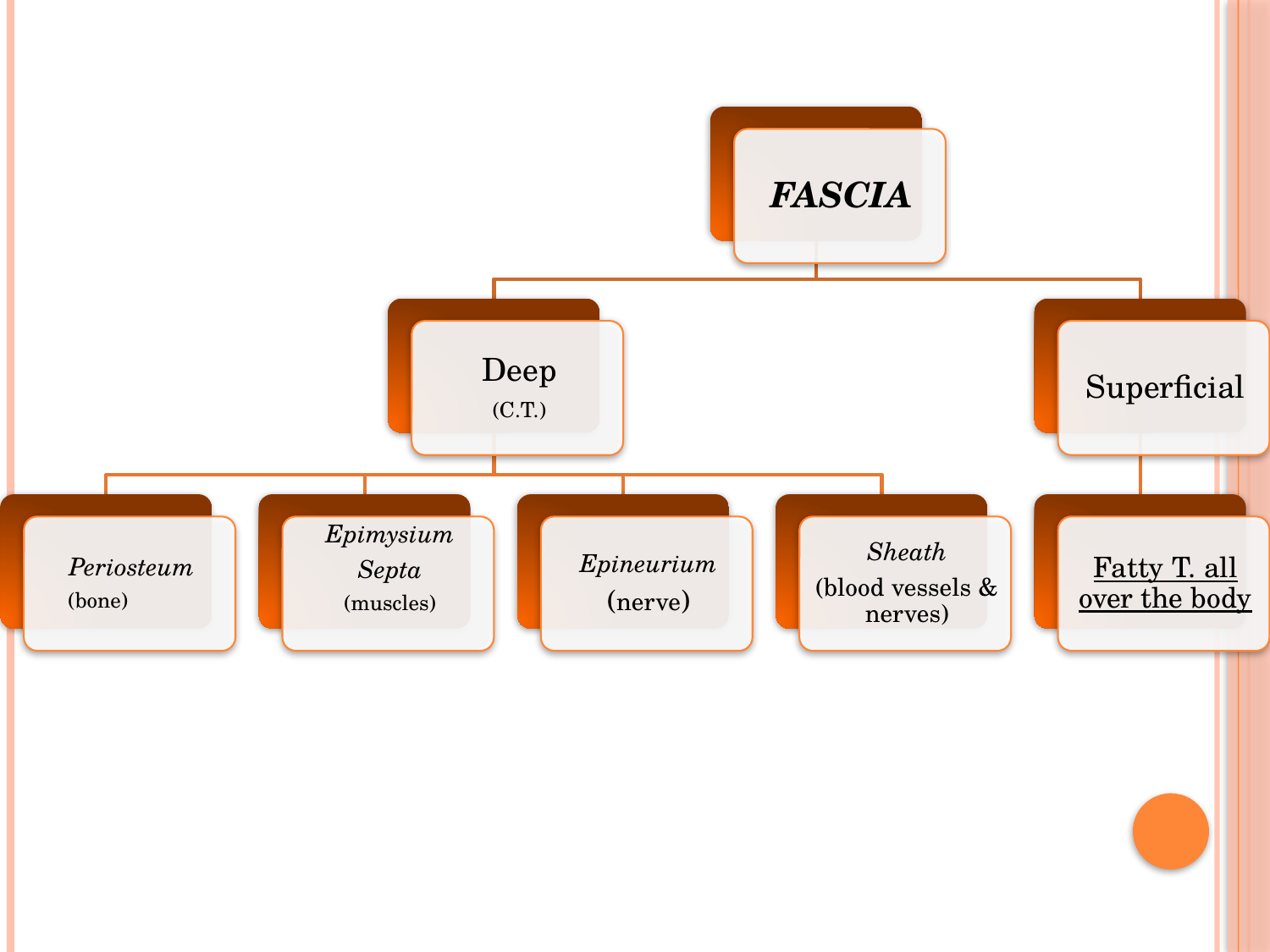

FASCIA
Deep
(C.T.)
Periosteum
(bone)
Epimysium
Septa
(muscles)

Epineurium
(nerve)
Sheath
(blood vessels & nerves)
Superficial
Fatty T. all over the body